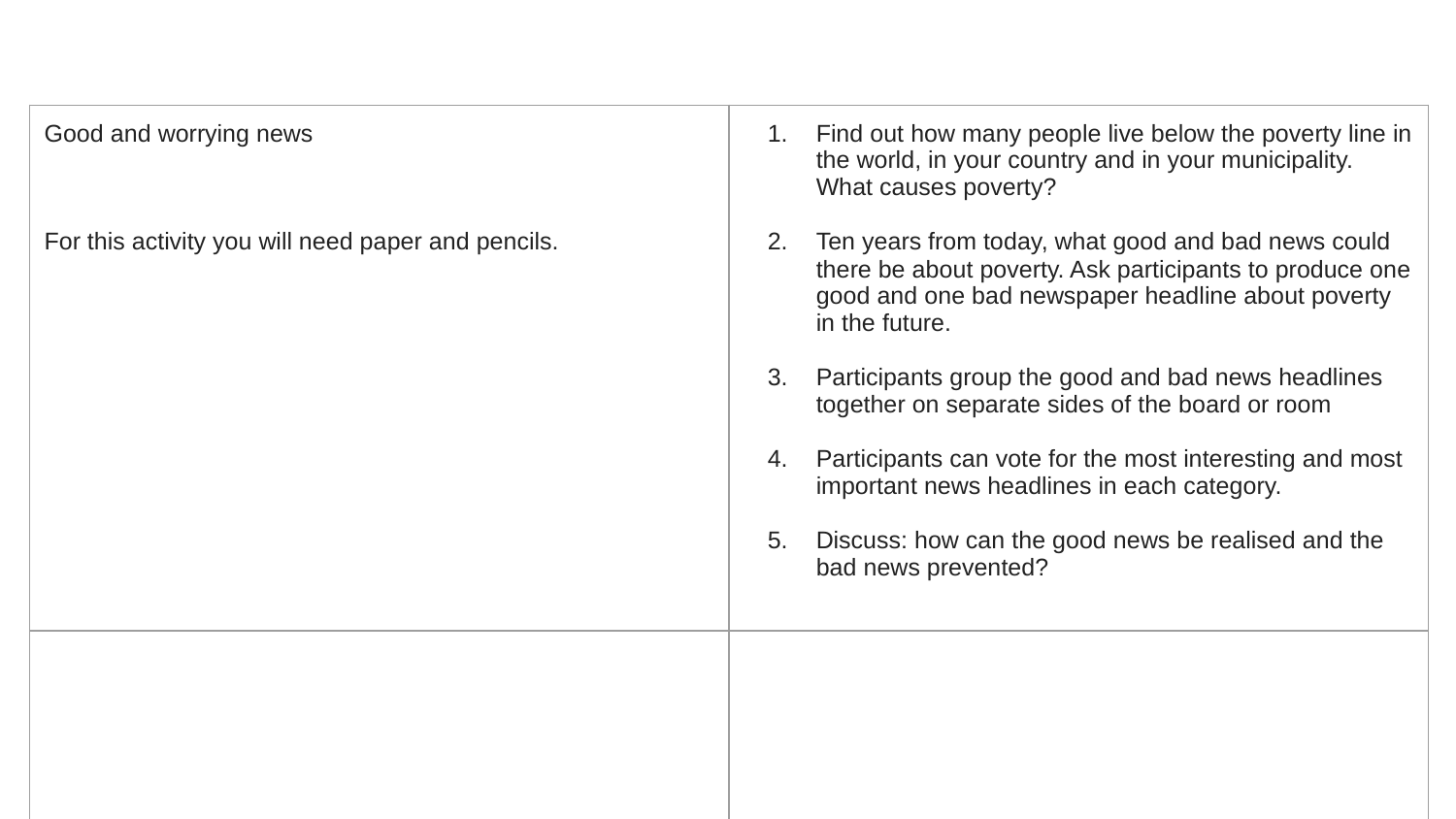

| Good and worrying news For this activity you will need paper and pencils. | Find out how many people live below the poverty line in the world, in your country and in your municipality. What causes poverty? Ten years from today, what good and bad news could there be about poverty. Ask participants to produce one good and one bad newspaper headline about poverty in the future. Participants group the good and bad news headlines together on separate sides of the board or room Participants can vote for the most interesting and most important news headlines in each category. Discuss: how can the good news be realised and the bad news prevented? |
| --- | --- |
|  |  |